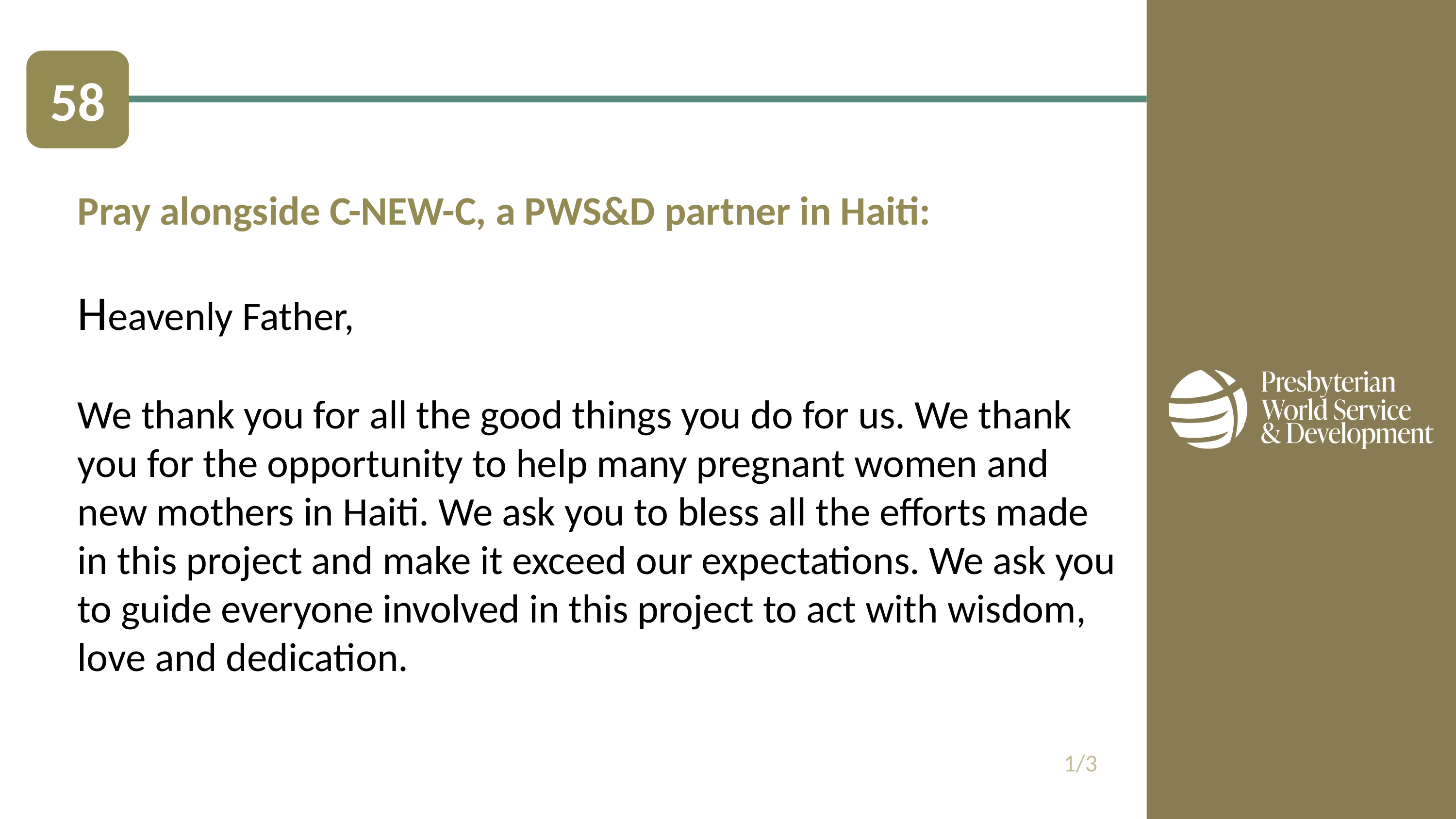

58
Pray alongside C-NEW-C, a PWS&D partner in Haiti:

Heavenly Father,

We thank you for all the good things you do for us. We thank you for the opportunity to help many pregnant women and new mothers in Haiti. We ask you to bless all the efforts made in this project and make it exceed our expectations. We ask you to guide everyone involved in this project to act with wisdom, love and dedication.
1/3